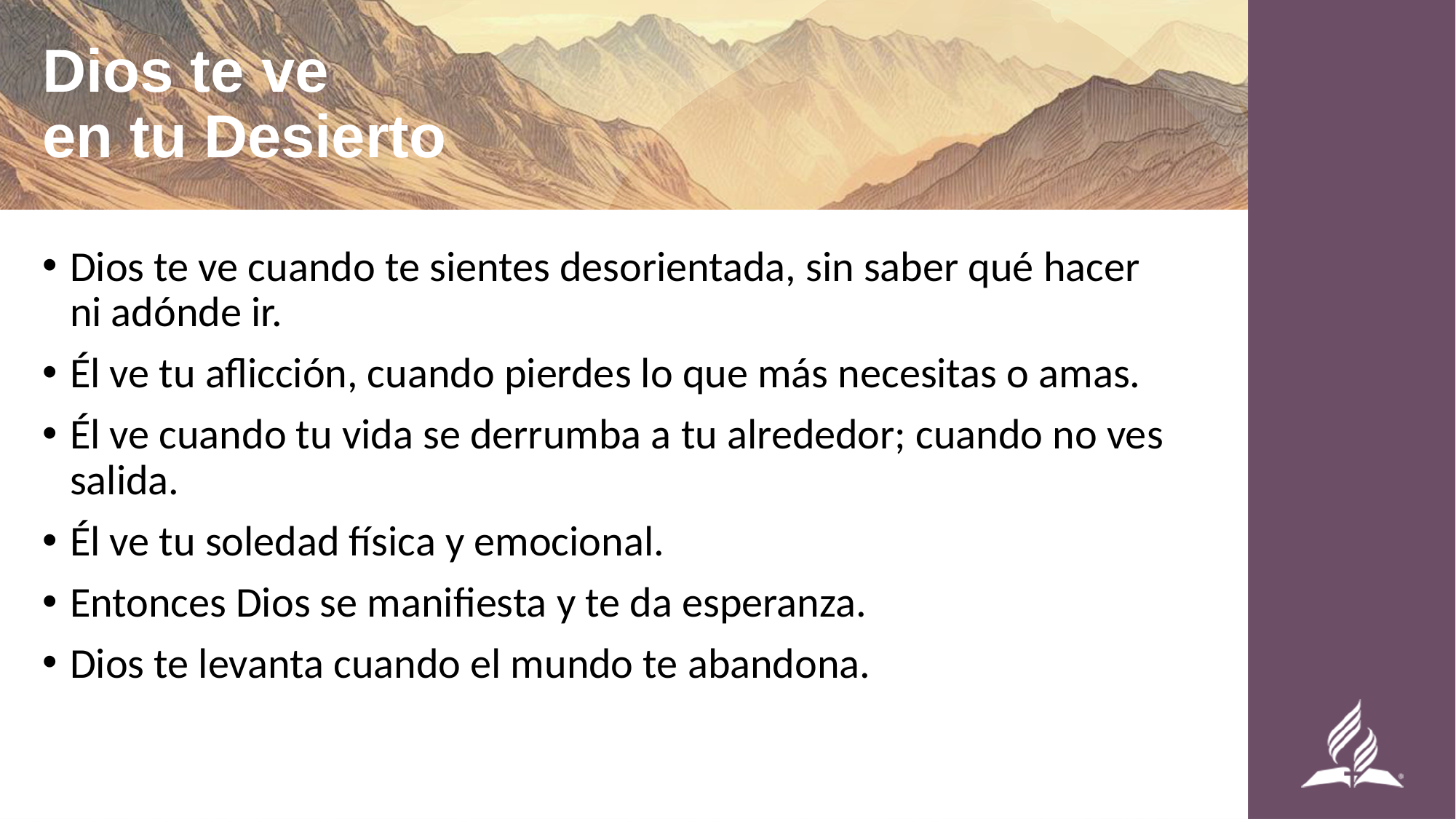

# Dios te ve en tu Desierto
Dios te ve cuando te sientes desorientada, sin saber qué hacer    ni adónde ir.
Él ve tu aflicción, cuando pierdes lo que más necesitas o amas.
Él ve cuando tu vida se derrumba a tu alrededor; cuando no ves salida.
Él ve tu soledad física y emocional.
Entonces Dios se manifiesta y te da esperanza.
Dios te levanta cuando el mundo te abandona.